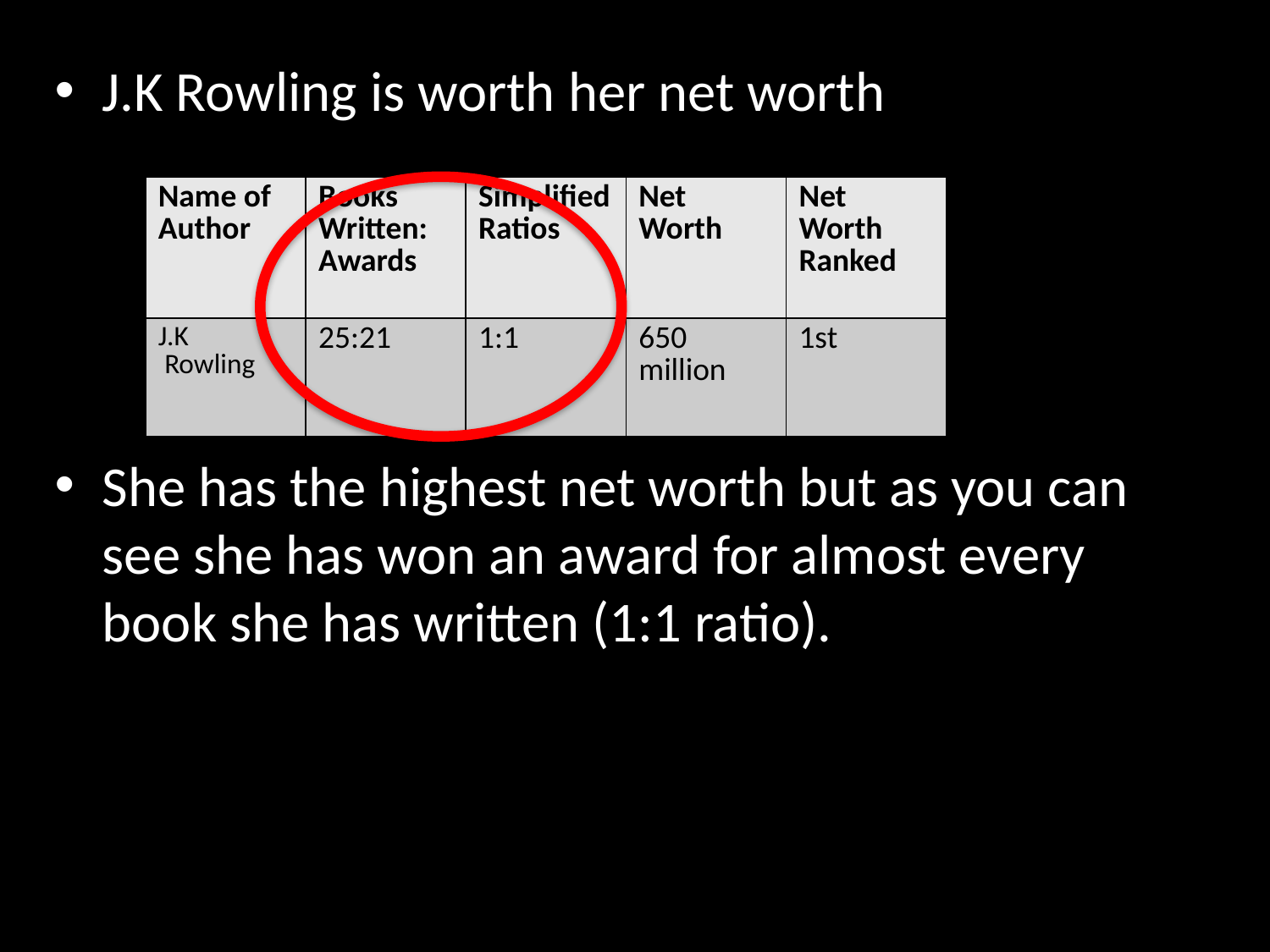

J.K Rowling is worth her net worth

She has the highest net worth but as you can see she has won an award for almost every book she has written (1:1 ratio).

| Name of Author | Books Written: Awards | Simplified Ratios | Net Worth | Net Worth Ranked |
| --- | --- | --- | --- | --- |
| J.K Rowling | 25:21 | 1:1 | 650 million | 1st |